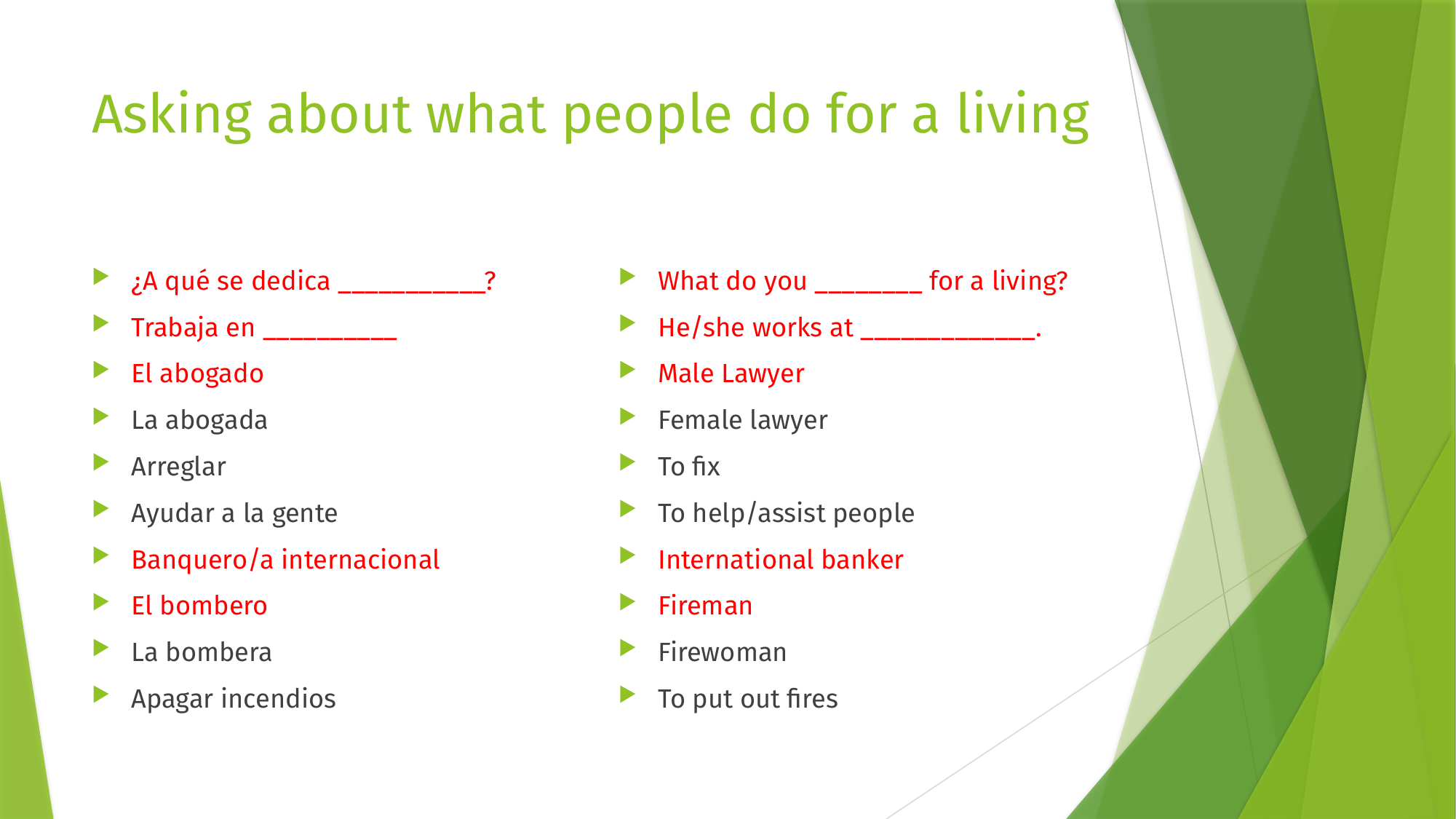

# Asking about what people do for a living
¿A qué se dedica ___________?
Trabaja en __________
El abogado
La abogada
Arreglar
Ayudar a la gente
Banquero/a internacional
El bombero
La bombera
Apagar incendios

What do you ________ for a living?
He/she works at _____________.
Male Lawyer
Female lawyer
To fix
To help/assist people
International banker
Fireman
Firewoman
To put out fires